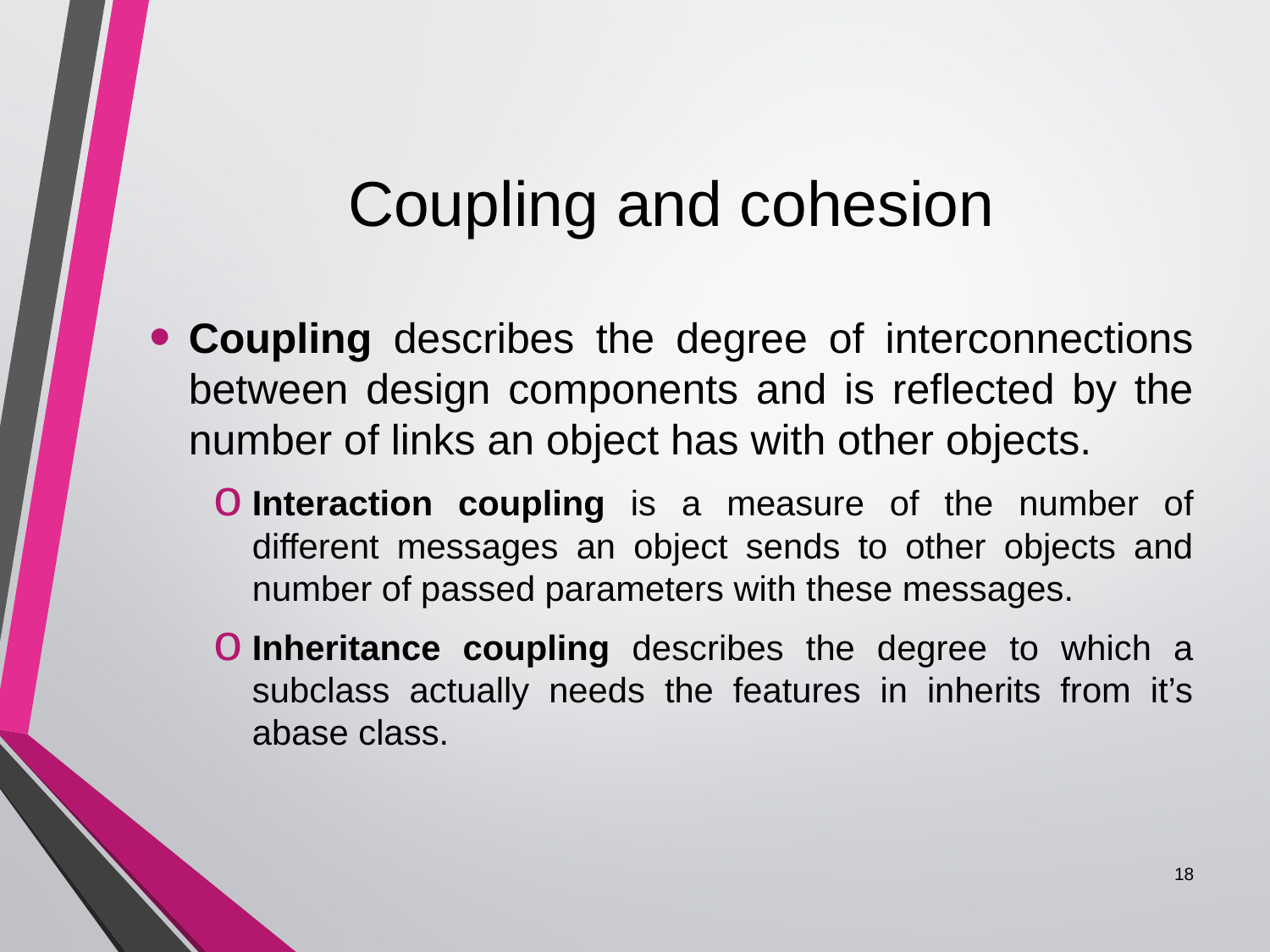

# Coupling and cohesion
Coupling describes the degree of interconnections between design components and is reflected by the number of links an object has with other objects.
Interaction coupling is a measure of the number of different messages an object sends to other objects and number of passed parameters with these messages.
Inheritance coupling describes the degree to which a subclass actually needs the features in inherits from it’s abase class.

18